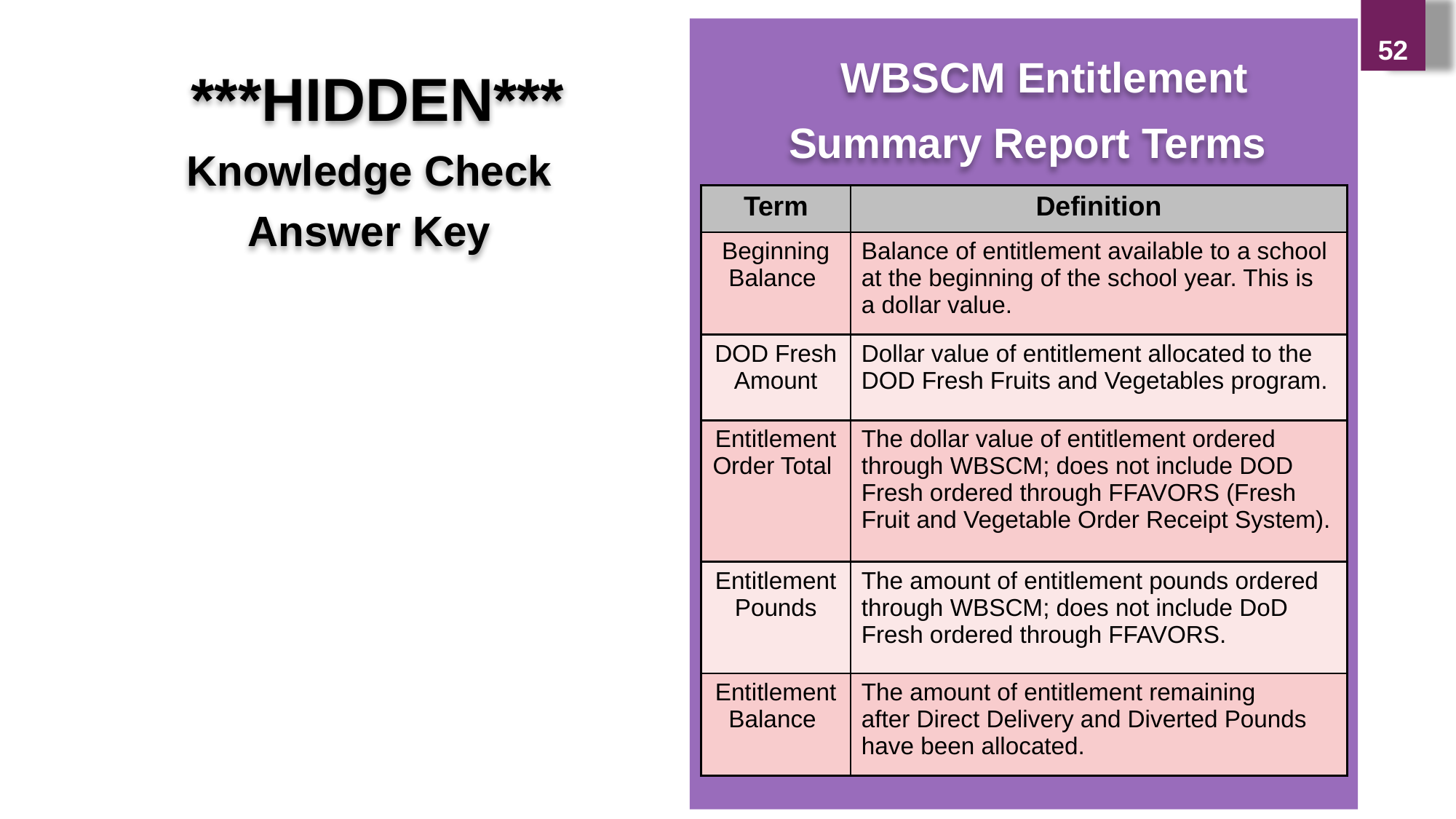

52

 WBSCM Entitlement Summary Report Terms
 ***HIDDEN***
Knowledge Check
Answer Key
| Term | Definition |
| --- | --- |
| Beginning Balance | Balance of entitlement available to a school at the beginning of the school year. This is a dollar value. |
| DOD Fresh Amount | Dollar value of entitlement allocated to the DOD Fresh Fruits and Vegetables program. |
| Entitlement Order Total | The dollar value of entitlement ordered through WBSCM; does not include DOD Fresh ordered through FFAVORS (Fresh  Fruit and Vegetable Order Receipt System). |
| Entitlement Pounds | The amount of entitlement pounds ordered through WBSCM; does not include DoD Fresh ordered through FFAVORS. |
| Entitlement Balance | The amount of entitlement remaining  after Direct Delivery and Diverted Pounds have been allocated. |